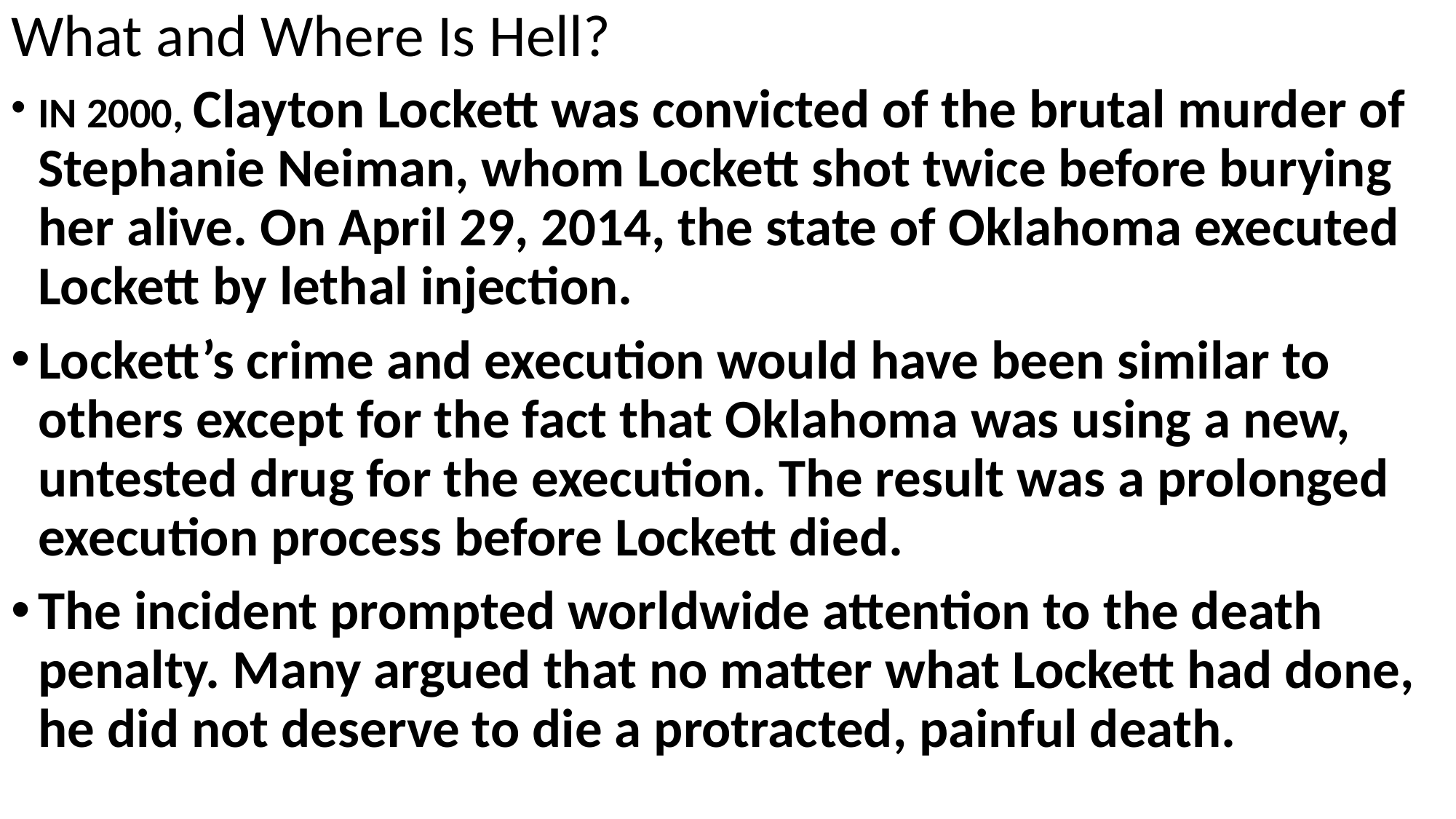

# What and Where Is Hell?
IN 2000, Clayton Lockett was convicted of the brutal murder of Stephanie Neiman, whom Lockett shot twice before burying her alive. On April 29, 2014, the state of Oklahoma executed Lockett by lethal injection.
Lockett’s crime and execution would have been similar to others except for the fact that Oklahoma was using a new, untested drug for the execution. The result was a prolonged execution process before Lockett died.
The incident prompted worldwide attention to the death penalty. Many argued that no matter what Lockett had done, he did not deserve to die a protracted, painful death.